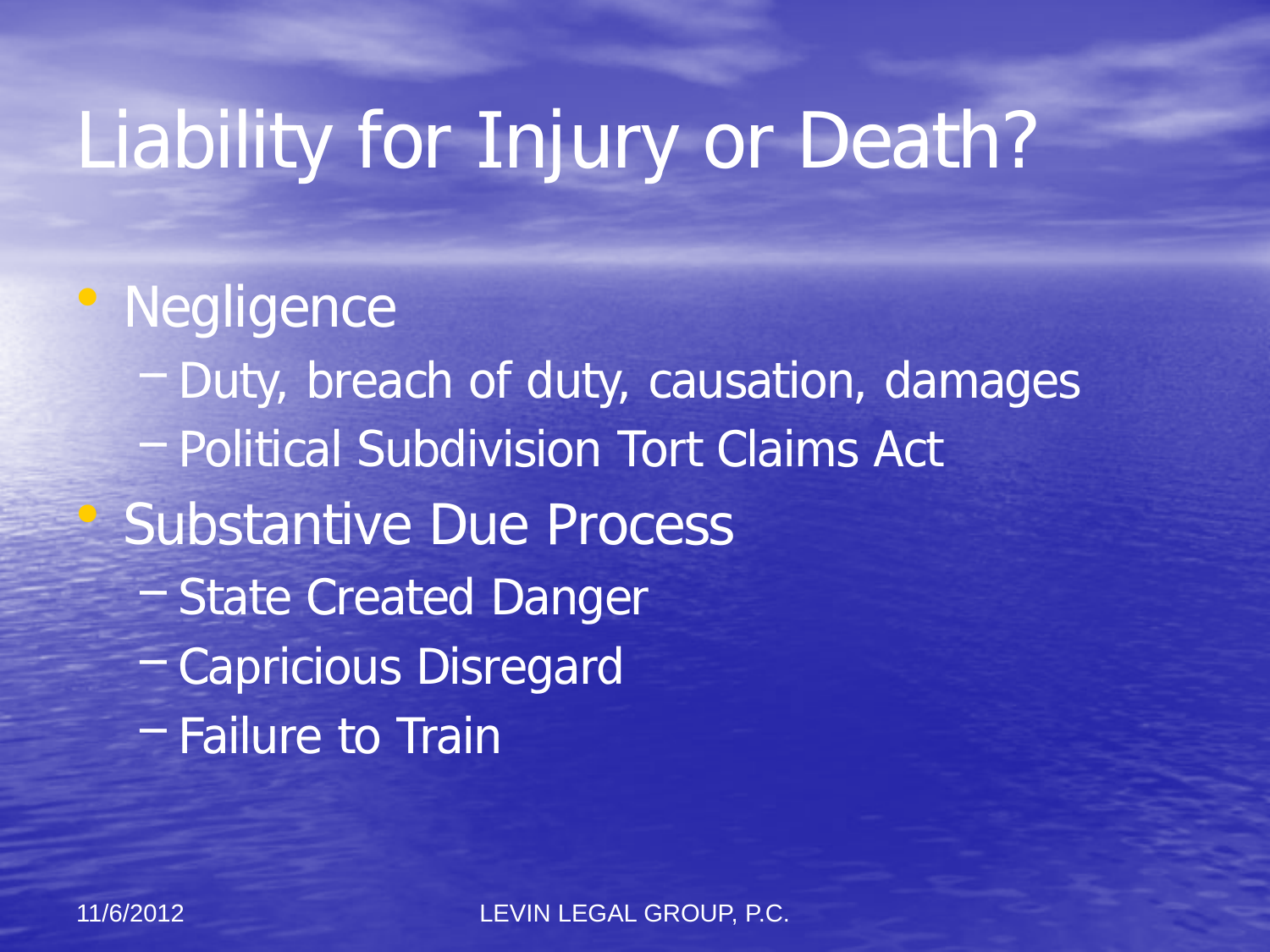

# Liability for Injury or Death?
Negligence
Duty, breach of duty, causation, damages
Political Subdivision Tort Claims Act
Substantive Due Process
State Created Danger
Capricious Disregard
Failure to Train
11/6/2012
LEVIN LEGAL GROUP, P.C.